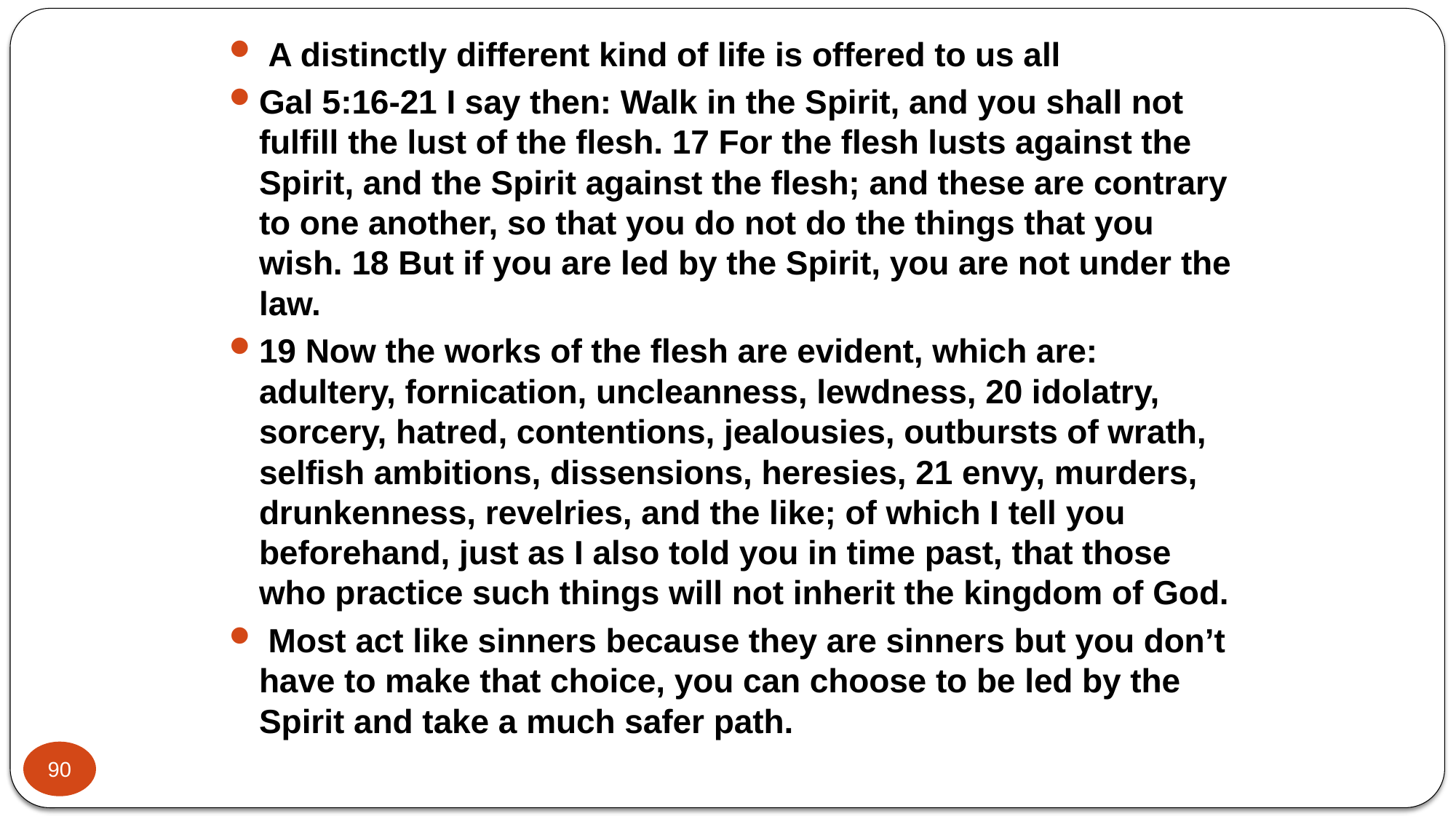

A distinctly different kind of life is offered to us all
Gal 5:16-21 I say then: Walk in the Spirit, and you shall not fulfill the lust of the flesh. 17 For the flesh lusts against the Spirit, and the Spirit against the flesh; and these are contrary to one another, so that you do not do the things that you wish. 18 But if you are led by the Spirit, you are not under the law.
19 Now the works of the flesh are evident, which are: adultery, fornication, uncleanness, lewdness, 20 idolatry, sorcery, hatred, contentions, jealousies, outbursts of wrath, selfish ambitions, dissensions, heresies, 21 envy, murders, drunkenness, revelries, and the like; of which I tell you beforehand, just as I also told you in time past, that those who practice such things will not inherit the kingdom of God.
 Most act like sinners because they are sinners but you don’t have to make that choice, you can choose to be led by the Spirit and take a much safer path.

90